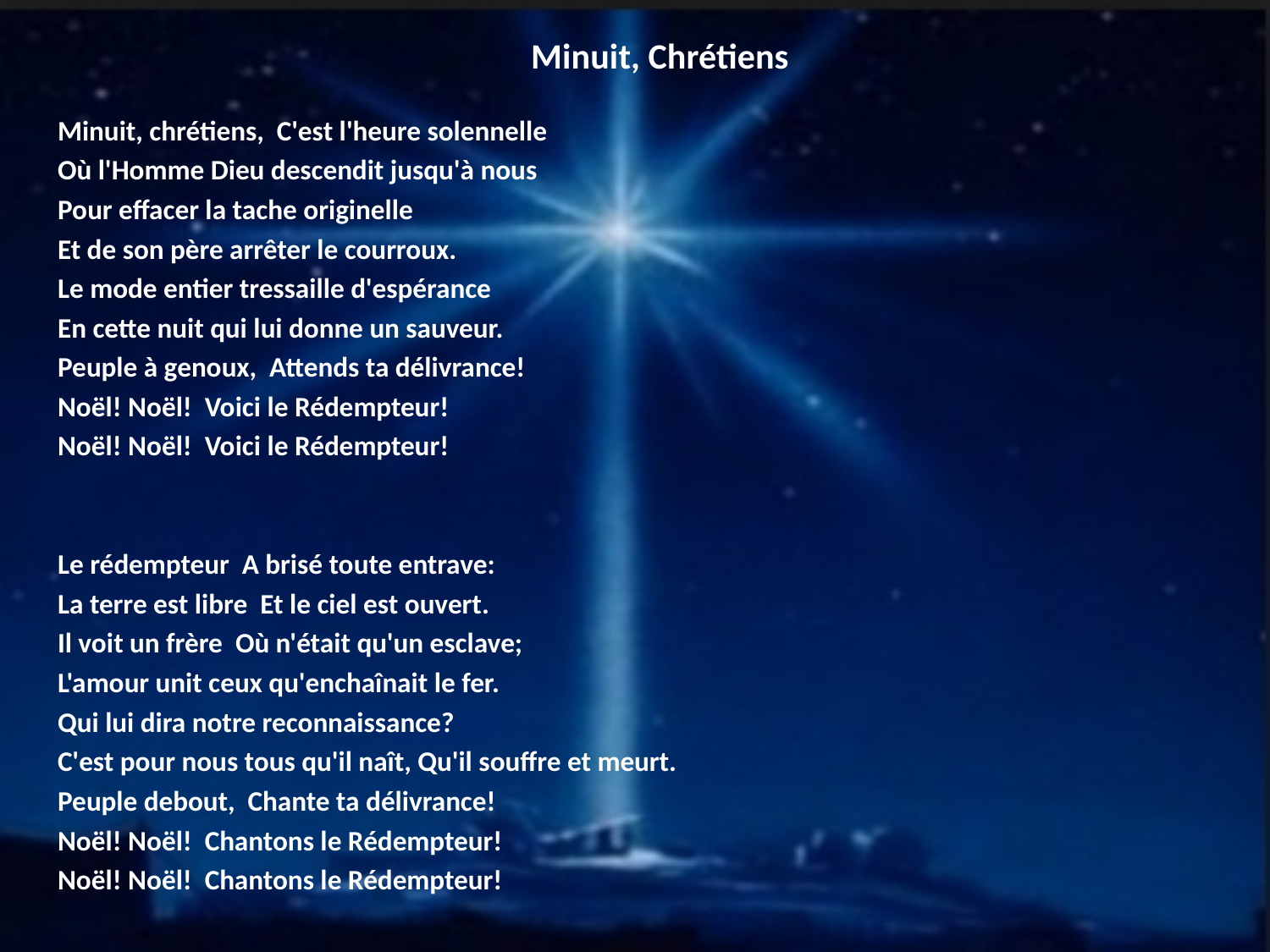

# Minuit, Chrétiens
Minuit, chrétiens,  C'est l'heure solennelle
Où l'Homme Dieu descendit jusqu'à nous
Pour effacer la tache originelle
Et de son père arrêter le courroux.
Le mode entier tressaille d'espérance
En cette nuit qui lui donne un sauveur.
Peuple à genoux,  Attends ta délivrance!
Noël! Noël!  Voici le Rédempteur!
Noël! Noël!  Voici le Rédempteur!

Le rédempteur  A brisé toute entrave:
La terre est libre  Et le ciel est ouvert.
Il voit un frère  Où n'était qu'un esclave;
L'amour unit ceux qu'enchaînait le fer.
Qui lui dira notre reconnaissance?
C'est pour nous tous qu'il naît, Qu'il souffre et meurt.
Peuple debout,  Chante ta délivrance!
Noël! Noël!  Chantons le Rédempteur!
Noël! Noël!  Chantons le Rédempteur!